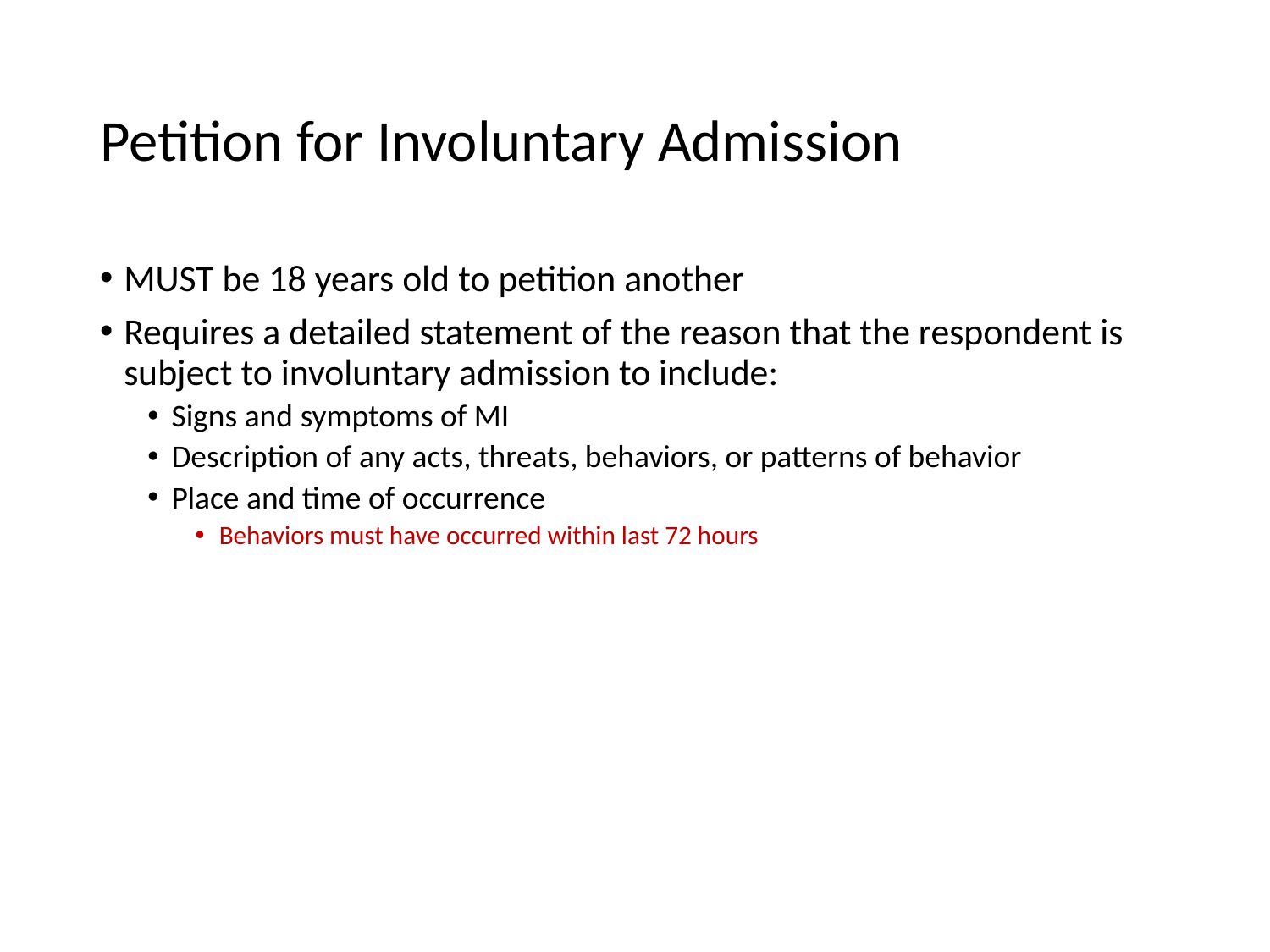

# Petition for Involuntary Admission
MUST be 18 years old to petition another
Requires a detailed statement of the reason that the respondent is subject to involuntary admission to include:
Signs and symptoms of MI
Description of any acts, threats, behaviors, or patterns of behavior
Place and time of occurrence
Behaviors must have occurred within last 72 hours